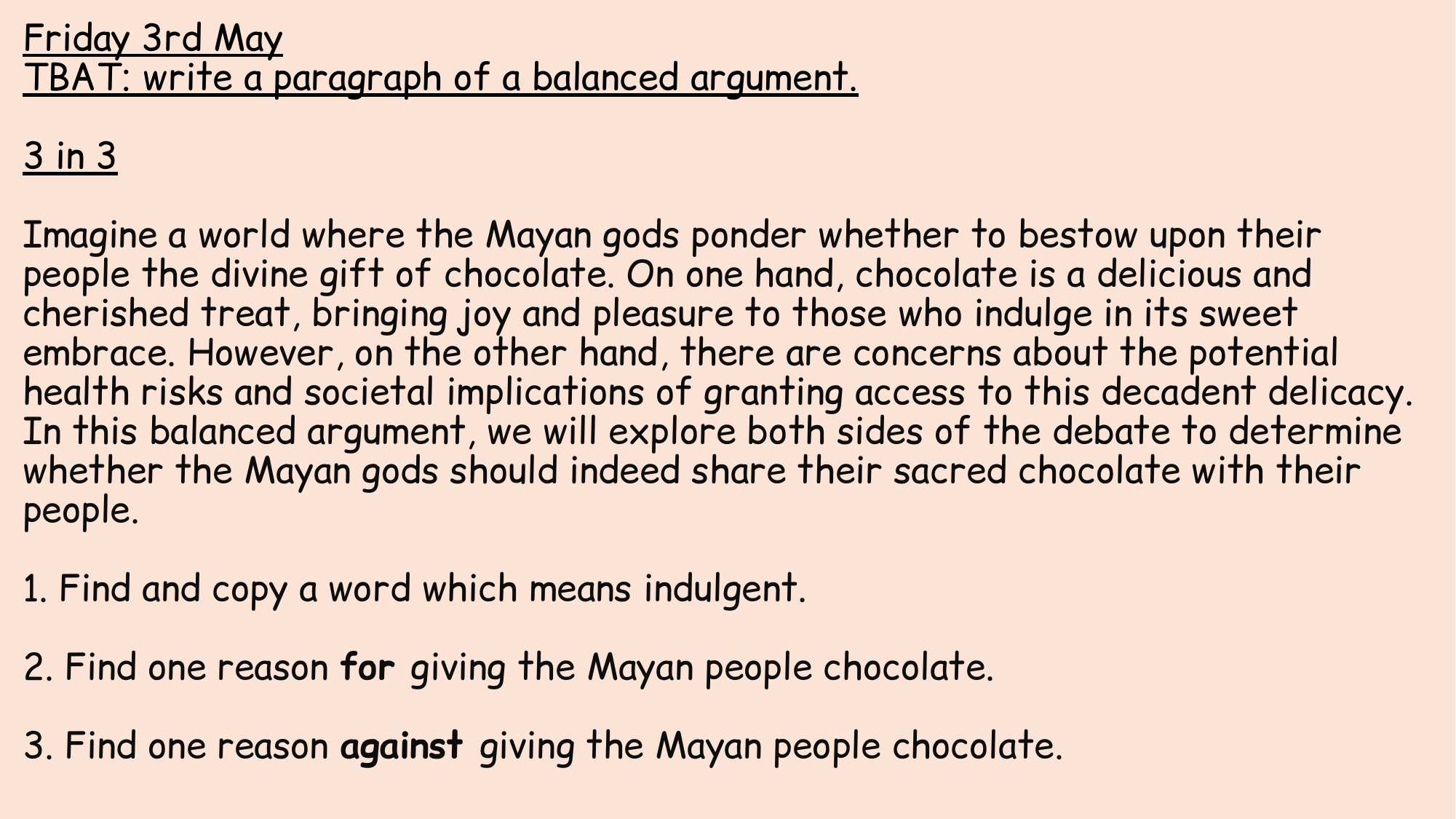

# Friday 3rd May TBAT: write a paragraph of a balanced argument. 3 in 3 Imagine a world where the Mayan gods ponder whether to bestow upon their people the divine gift of chocolate. On one hand, chocolate is a delicious and cherished treat, bringing joy and pleasure to those who indulge in its sweet embrace. However, on the other hand, there are concerns about the potential health risks and societal implications of granting access to this decadent delicacy. In this balanced argument, we will explore both sides of the debate to determine whether the Mayan gods should indeed share their sacred chocolate with their people. 1. Find and copy a word which means indulgent. 2. Find one reason for giving the Mayan people chocolate. 3. Find one reason against giving the Mayan people chocolate.